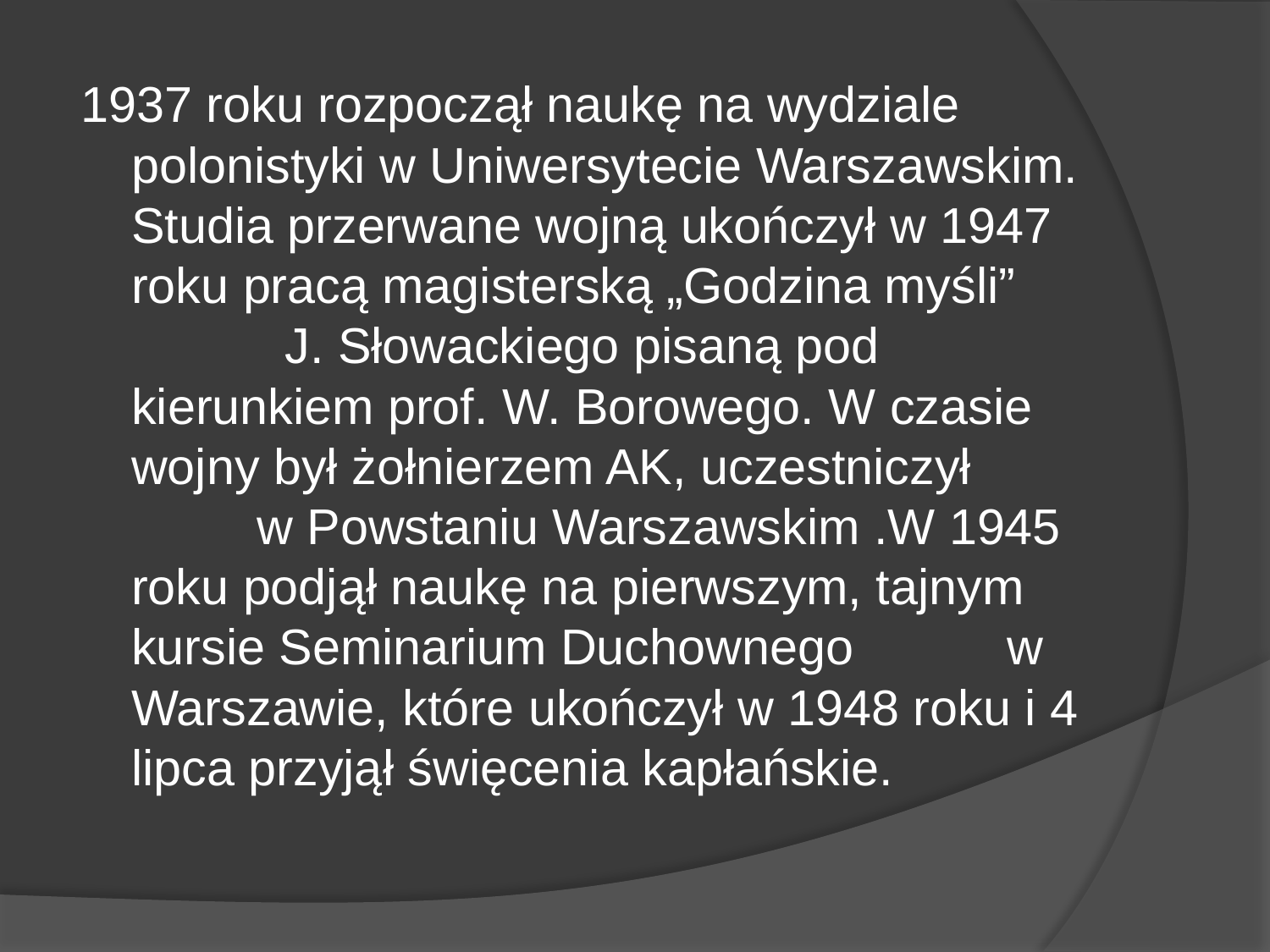

1937 roku rozpoczął naukę na wydziale polonistyki w Uniwersytecie Warszawskim. Studia przerwane wojną ukończył w 1947 roku pracą magisterską „Godzina myśli”                 J. Słowackiego pisaną pod kierunkiem prof. W. Borowego. W czasie wojny był żołnierzem AK, uczestniczył                  w Powstaniu Warszawskim .W 1945 roku podjął naukę na pierwszym, tajnym kursie Seminarium Duchownego           w Warszawie, które ukończył w 1948 roku i 4 lipca przyjął święcenia kapłańskie.